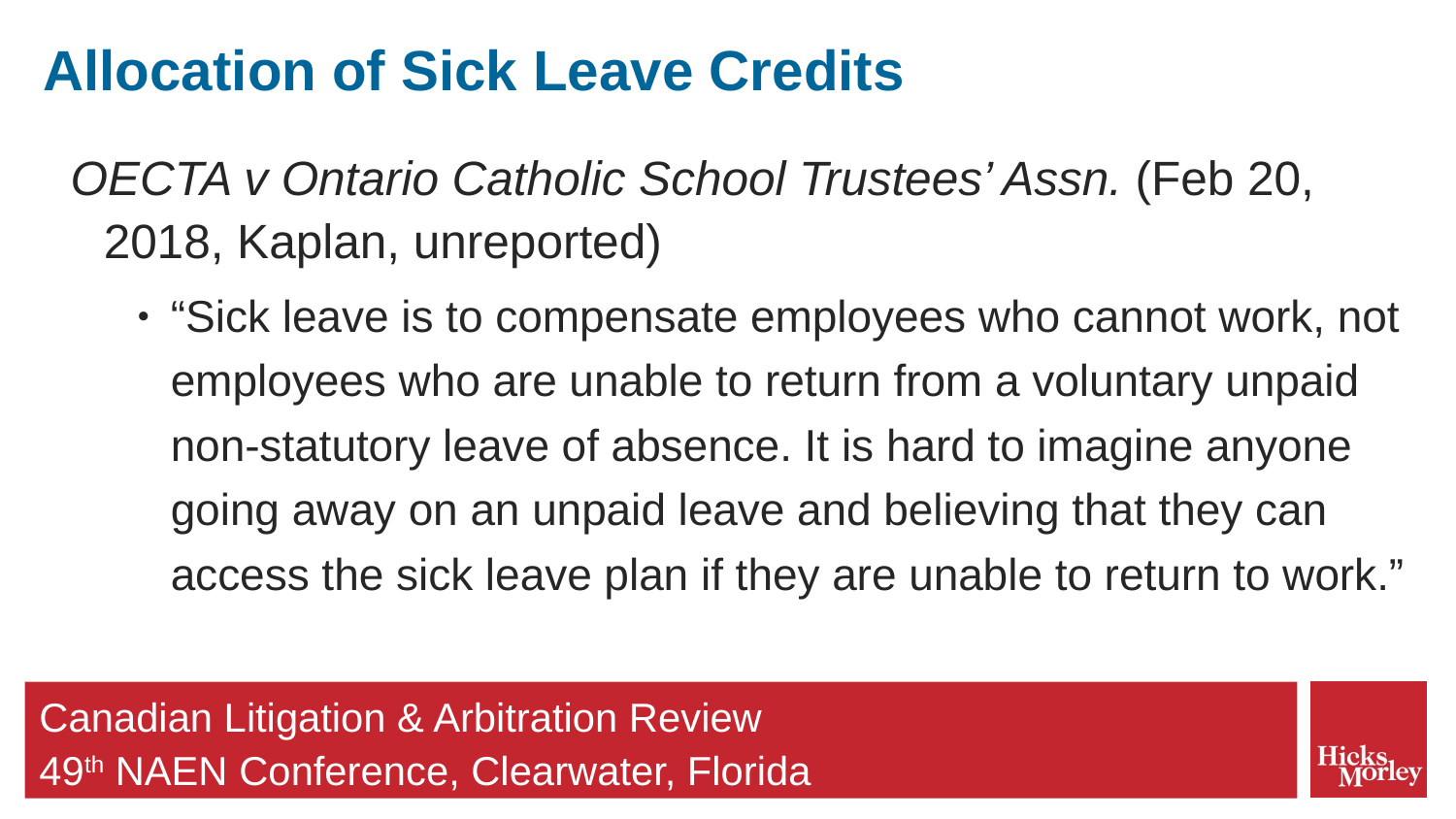

# Allocation of Sick Leave Credits
OECTA v Ontario Catholic School Trustees’ Assn. (Feb 20, 2018, Kaplan, unreported)
“Sick leave is to compensate employees who cannot work, not employees who are unable to return from a voluntary unpaid non-statutory leave of absence. It is hard to imagine anyone going away on an unpaid leave and believing that they can access the sick leave plan if they are unable to return to work.”